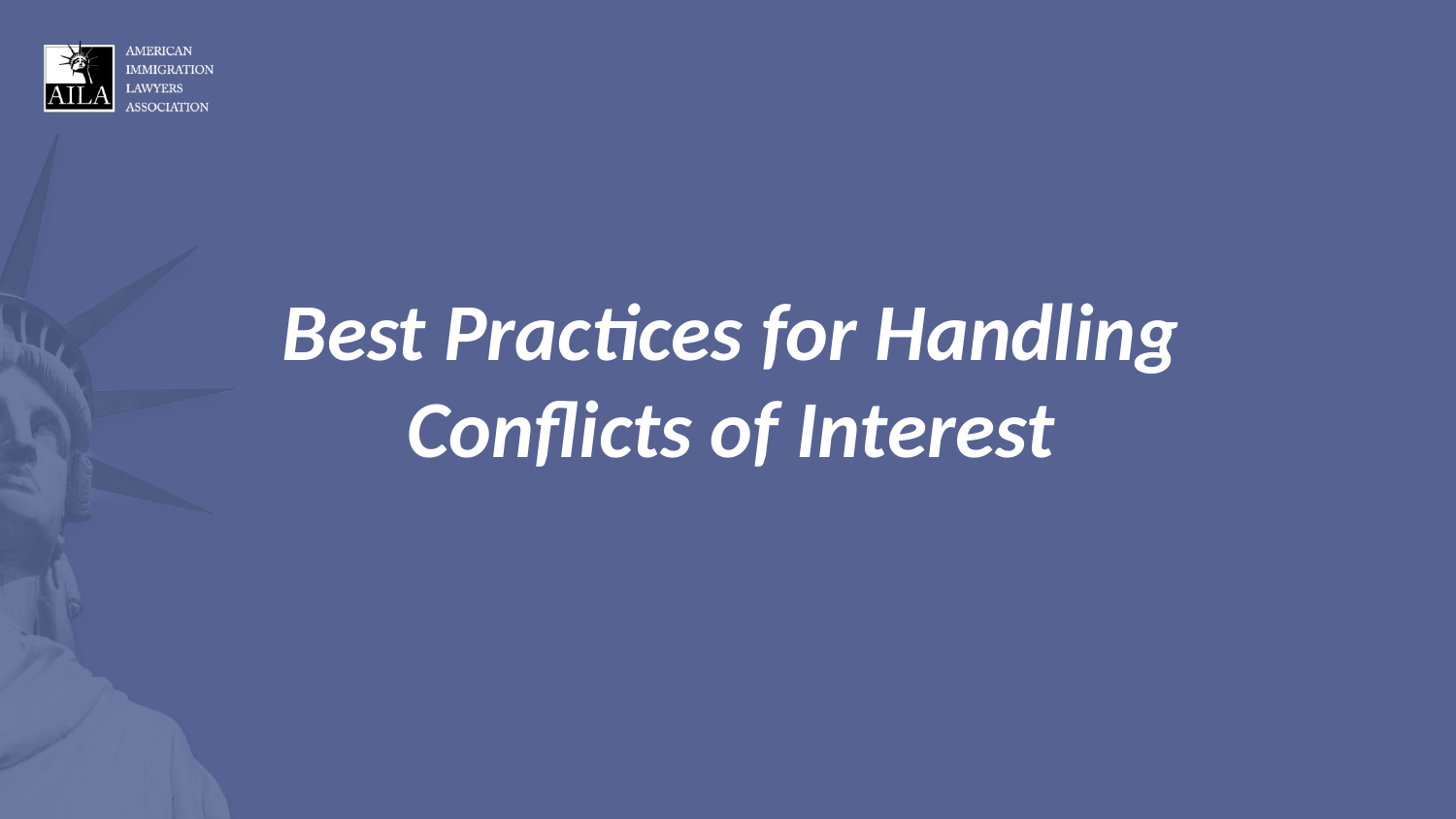

Best Practices for Handling
Conflicts of Interest